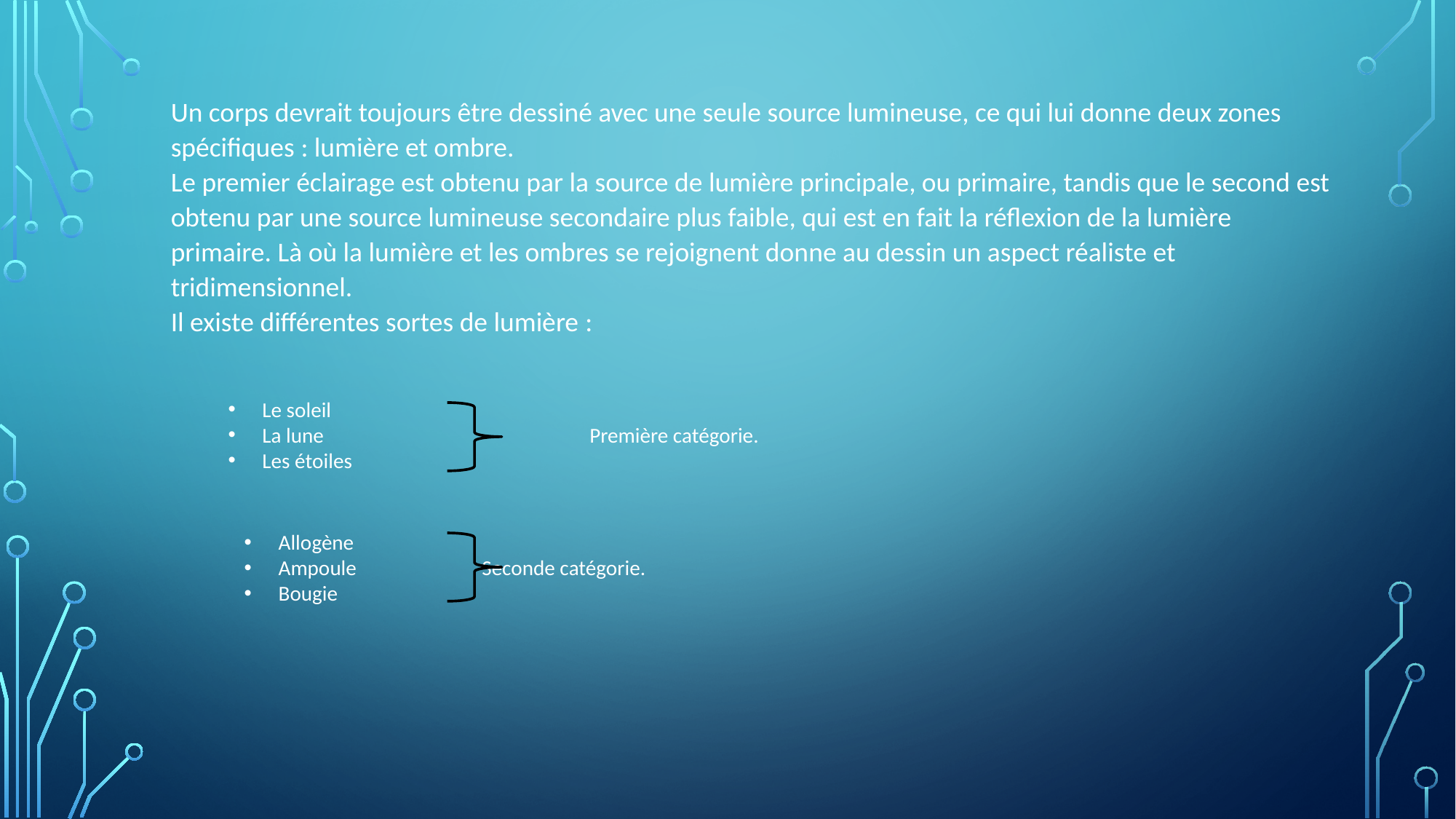

Un corps devrait toujours être dessiné avec une seule source lumineuse, ce qui lui donne deux zones spécifiques : lumière et ombre.
Le premier éclairage est obtenu par la source de lumière principale, ou primaire, tandis que le second est obtenu par une source lumineuse secondaire plus faible, qui est en fait la réflexion de la lumière primaire. Là où la lumière et les ombres se rejoignent donne au dessin un aspect réaliste et tridimensionnel.
Il existe différentes sortes de lumière :
Le soleil
La lune			Première catégorie.
Les étoiles

Allogène
Ampoule	                    Seconde catégorie.
Bougie